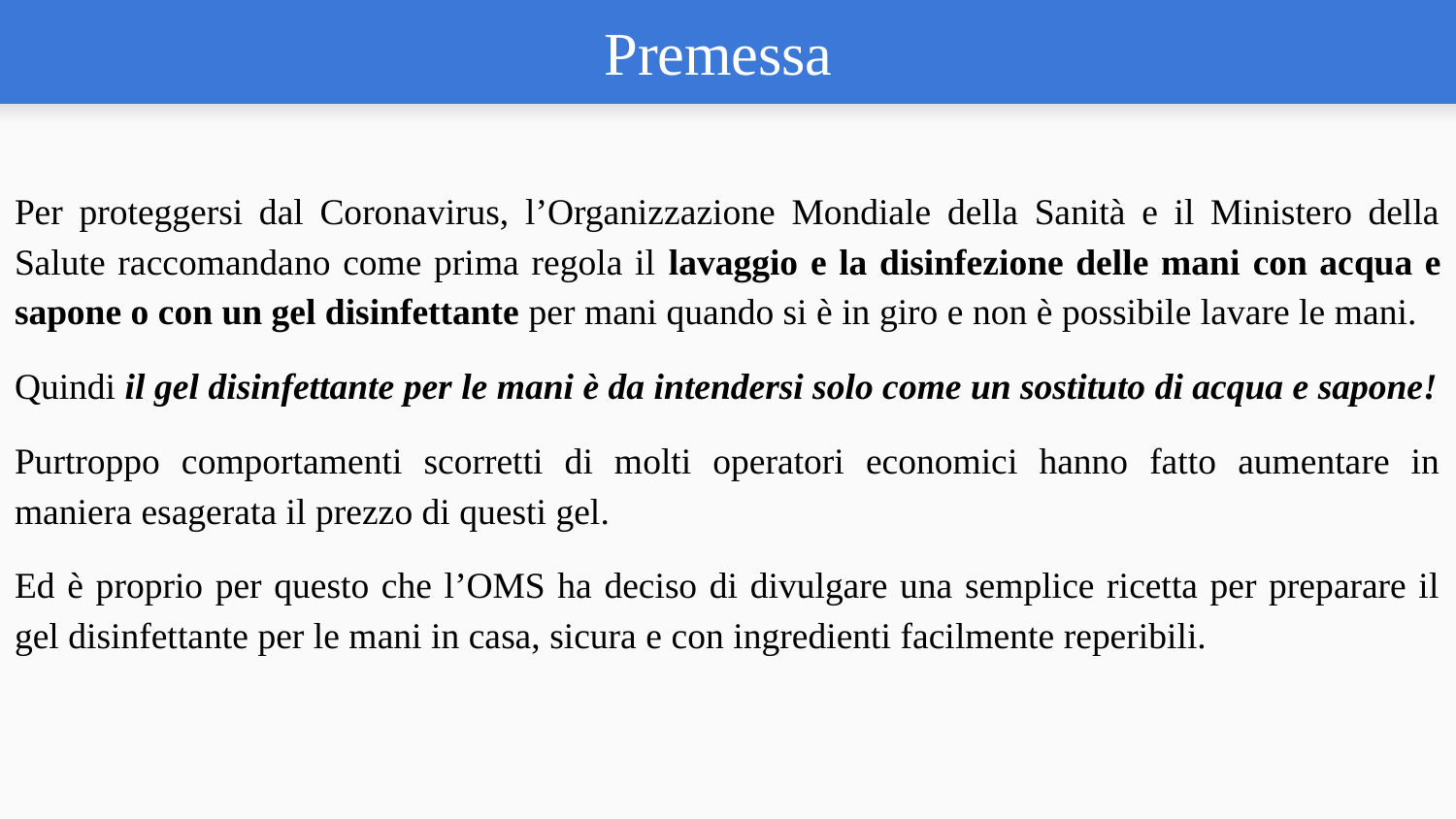

# Premessa
Per proteggersi dal Coronavirus, l’Organizzazione Mondiale della Sanità e il Ministero della Salute raccomandano come prima regola il lavaggio e la disinfezione delle mani con acqua e sapone o con un gel disinfettante per mani quando si è in giro e non è possibile lavare le mani.
Quindi il gel disinfettante per le mani è da intendersi solo come un sostituto di acqua e sapone!
Purtroppo comportamenti scorretti di molti operatori economici hanno fatto aumentare in maniera esagerata il prezzo di questi gel.
Ed è proprio per questo che l’OMS ha deciso di divulgare una semplice ricetta per preparare il gel disinfettante per le mani in casa, sicura e con ingredienti facilmente reperibili.